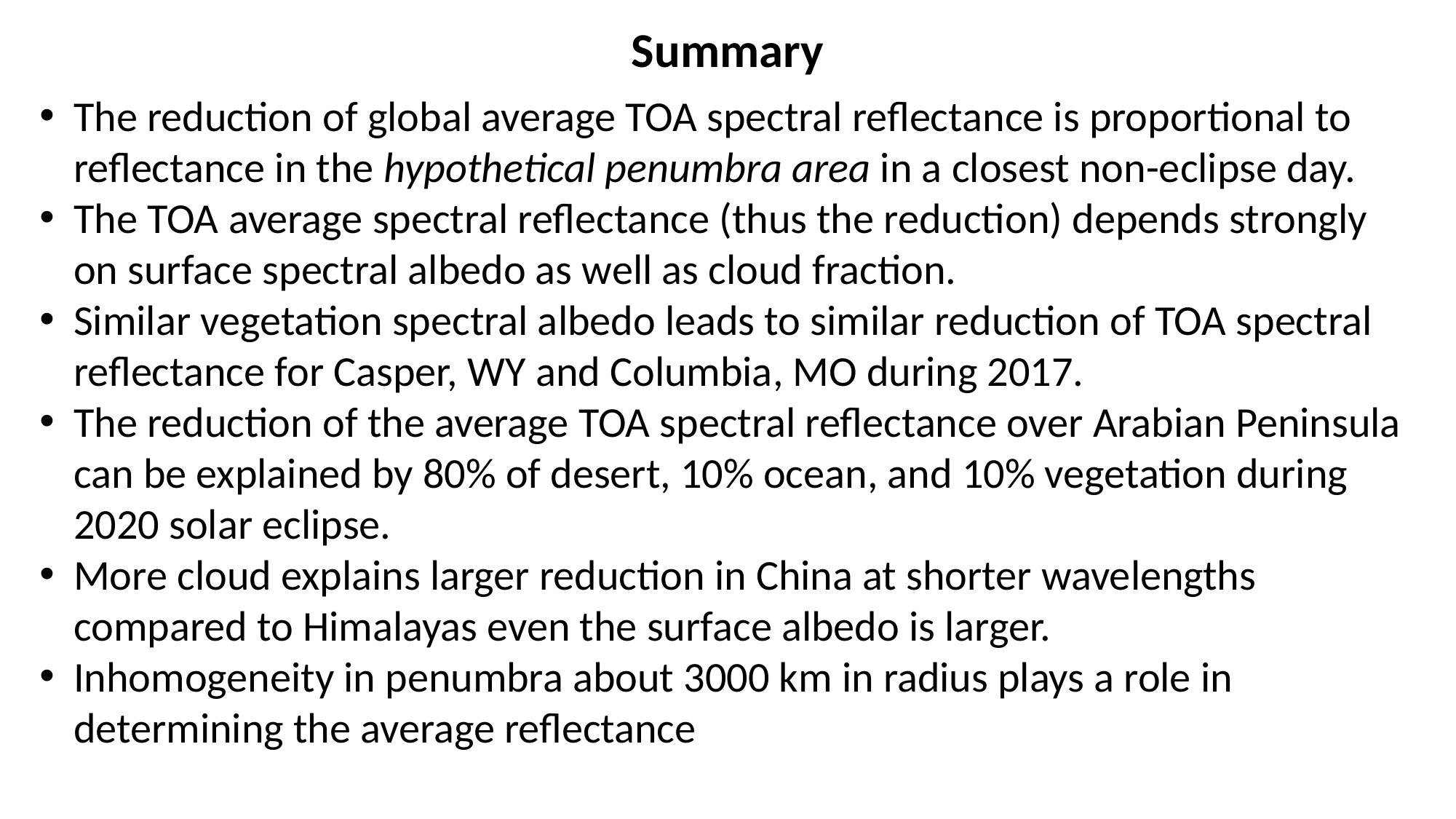

Summary
The reduction of global average TOA spectral reflectance is proportional to reflectance in the hypothetical penumbra area in a closest non-eclipse day.
The TOA average spectral reflectance (thus the reduction) depends strongly on surface spectral albedo as well as cloud fraction.
Similar vegetation spectral albedo leads to similar reduction of TOA spectral reflectance for Casper, WY and Columbia, MO during 2017.
The reduction of the average TOA spectral reflectance over Arabian Peninsula can be explained by 80% of desert, 10% ocean, and 10% vegetation during 2020 solar eclipse.
More cloud explains larger reduction in China at shorter wavelengths compared to Himalayas even the surface albedo is larger.
Inhomogeneity in penumbra about 3000 km in radius plays a role in determining the average reflectance